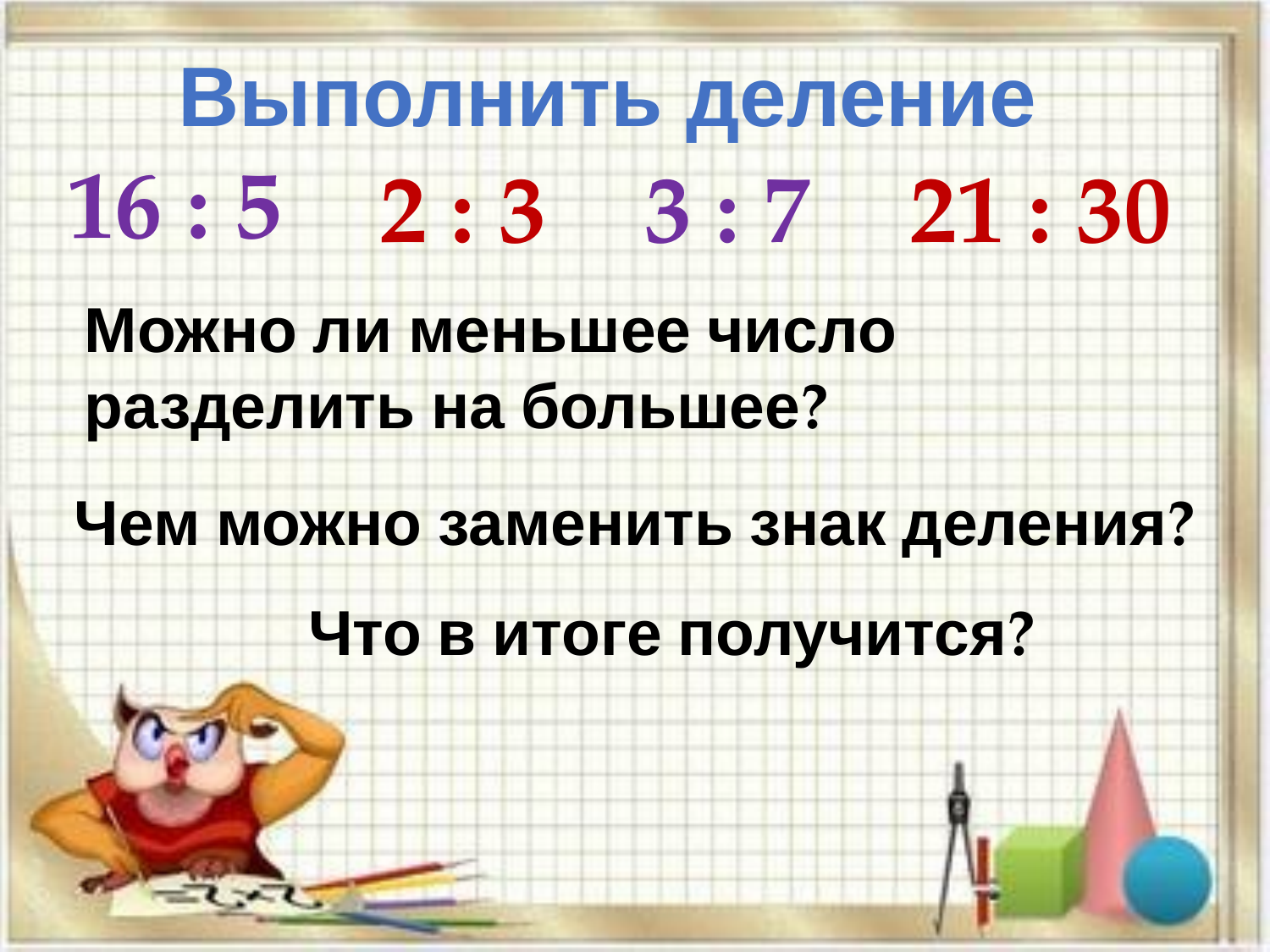

Выполнить деление
16 : 5
3 : 7
21 : 30
2 : 3
Можно ли меньшее число разделить на большее?
Чем можно заменить знак деления?
Что в итоге получится?